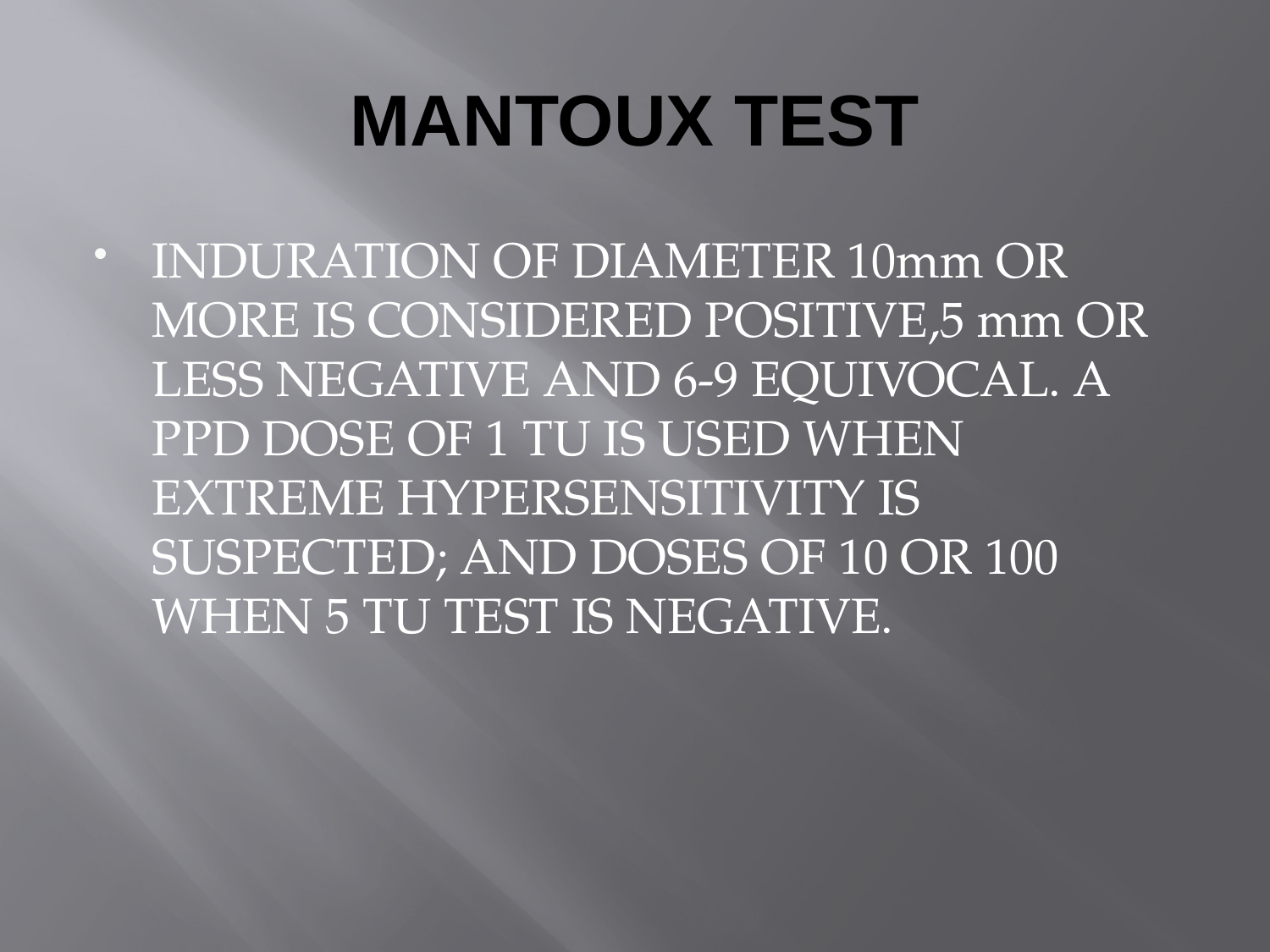

# MANTOUX TEST
INDURATION OF DIAMETER 10mm OR MORE IS CONSIDERED POSITIVE,5 mm OR LESS NEGATIVE AND 6-9 EQUIVOCAL. A PPD DOSE OF 1 TU IS USED WHEN EXTREME HYPERSENSITIVITY IS SUSPECTED; AND DOSES OF 10 OR 100 WHEN 5 TU TEST IS NEGATIVE.